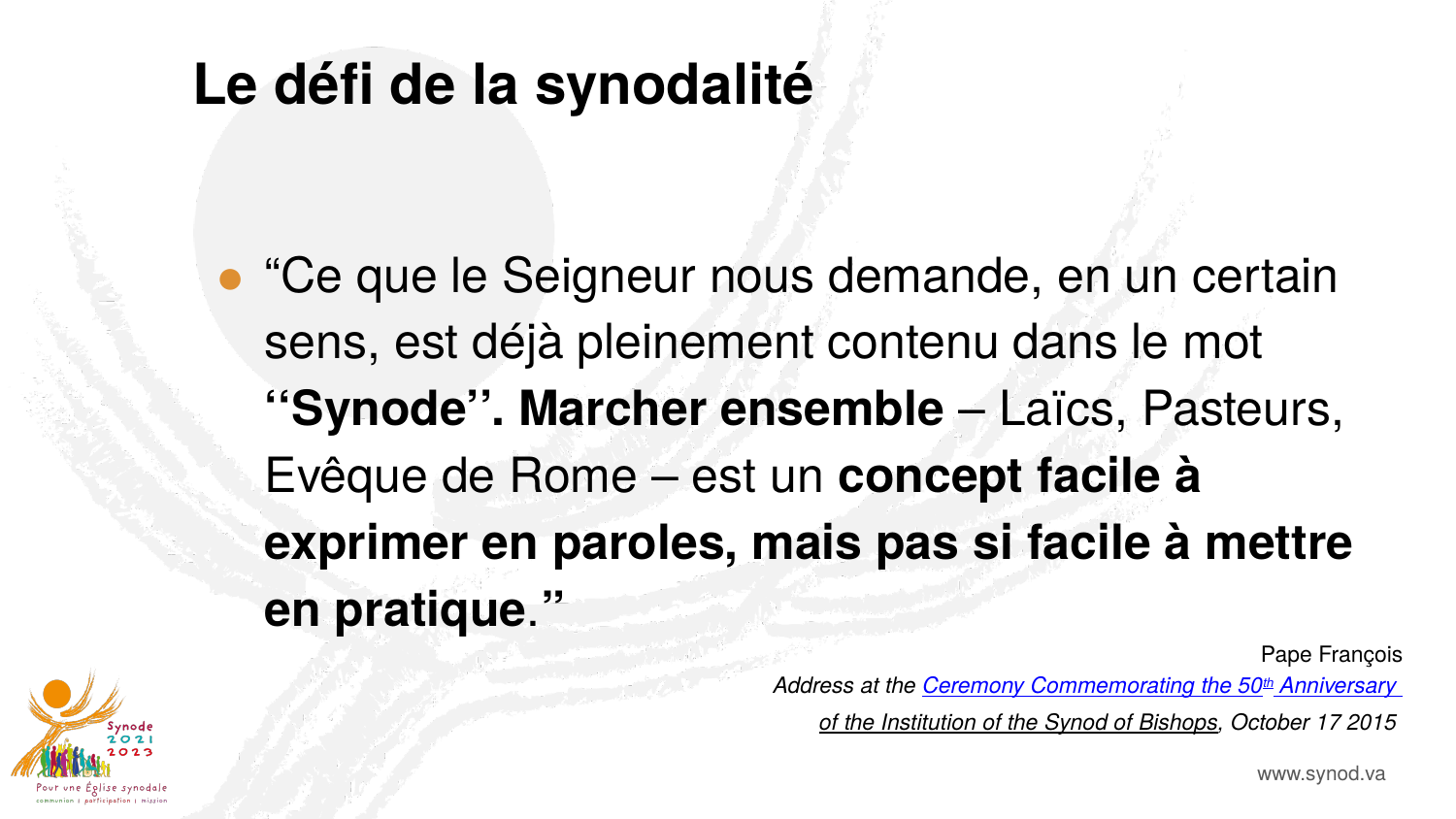

# Le défi de la synodalité
“Ce que le Seigneur nous demande, en un certain sens, est déjà pleinement contenu dans le mot ‘‘Synode’’. Marcher ensemble – Laïcs, Pasteurs, Evêque de Rome – est un concept facile à exprimer en paroles, mais pas si facile à mettre en pratique.”
Pape François
Address at the Ceremony Commemorating the 50th Anniversary
of the Institution of the Synod of Bishops, October 17 2015